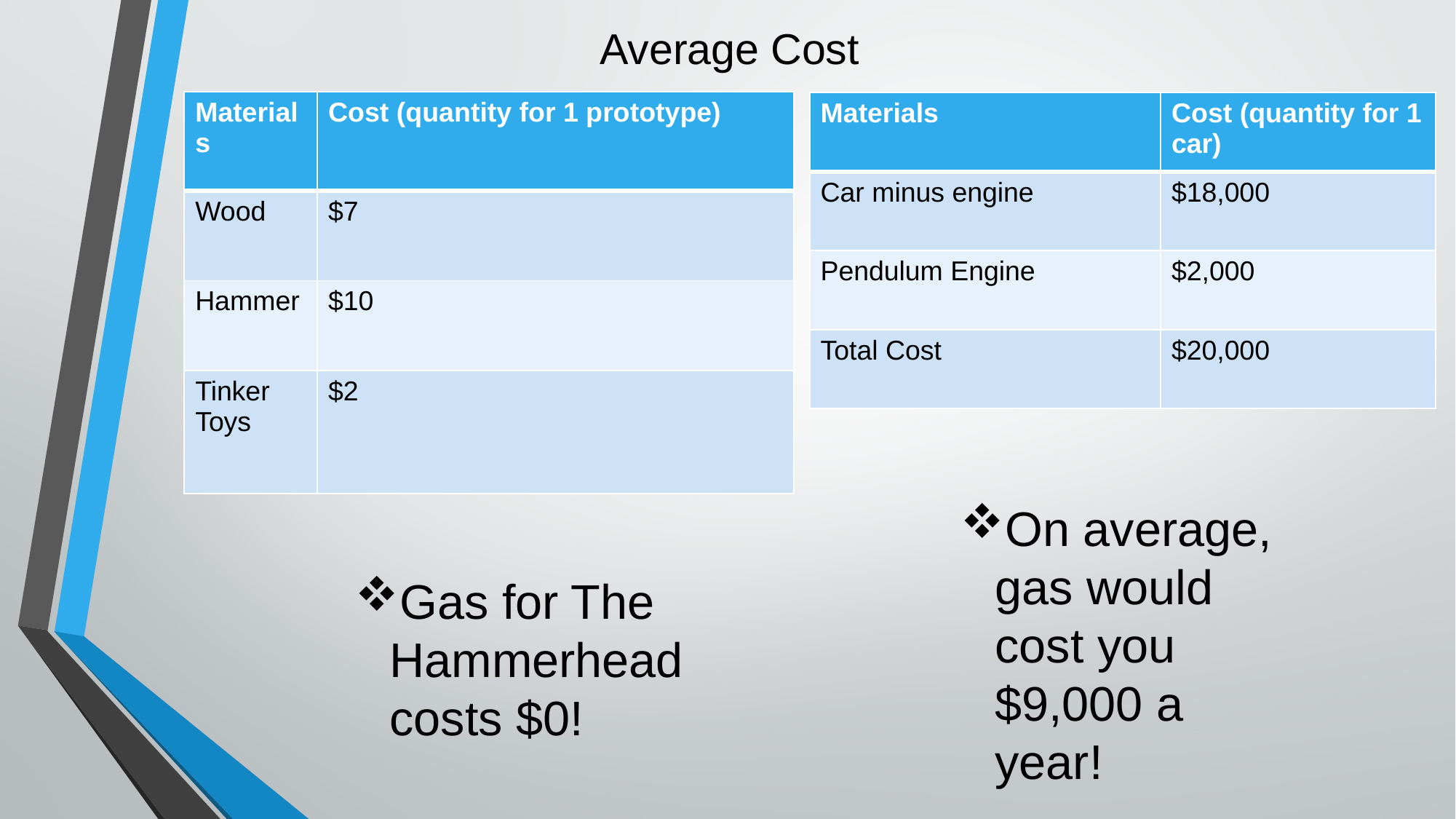

# Average Cost
| Materials | Cost (quantity for 1 prototype) |
| --- | --- |
| Wood | $7 |
| Hammer | $10 |
| Tinker Toys | $2 |
| Materials | Cost (quantity for 1 car) |
| --- | --- |
| Car minus engine | $18,000 |
| Pendulum Engine | $2,000 |
| Total Cost | $20,000 |
On average, gas would cost you $9,000 a year!
Gas for The Hammerhead costs $0!